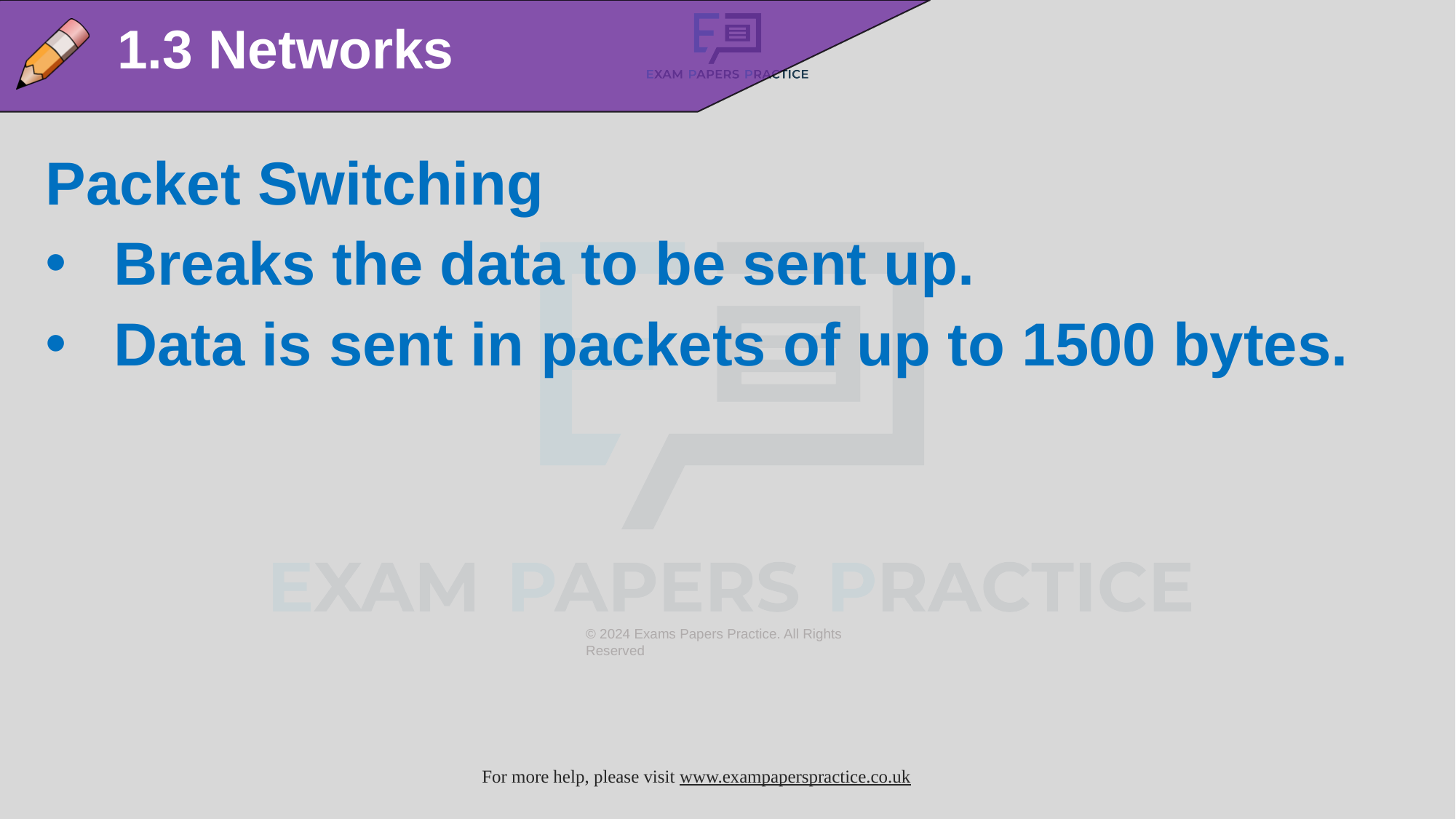

1.3 Networks

Packet Switching
Breaks the data to be sent up.
Data is sent in packets of up to 1500 bytes.